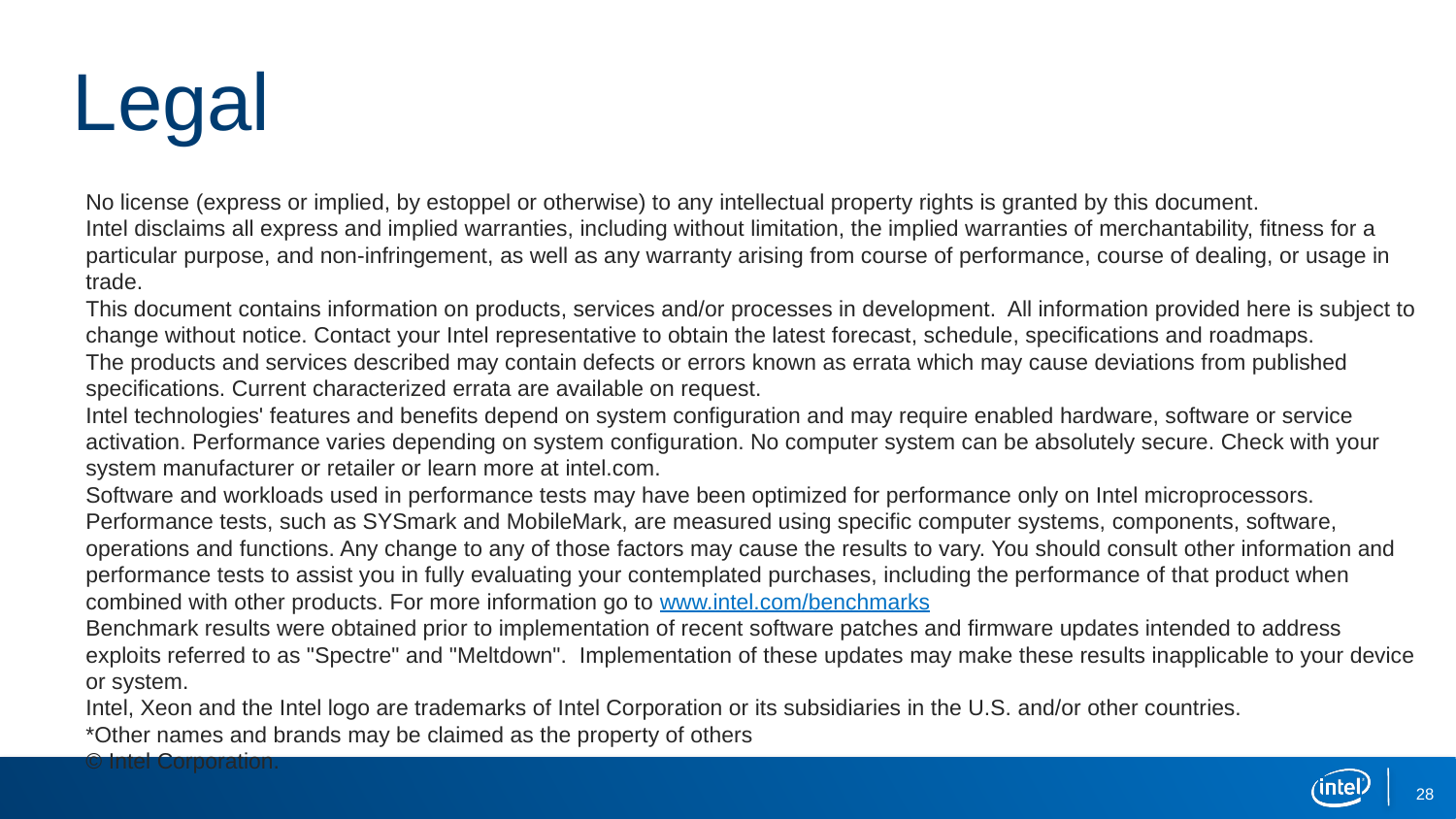

# Legal

No license (express or implied, by estoppel or otherwise) to any intellectual property rights is granted by this document.
Intel disclaims all express and implied warranties, including without limitation, the implied warranties of merchantability, fitness for a particular purpose, and non-infringement, as well as any warranty arising from course of performance, course of dealing, or usage in trade.
This document contains information on products, services and/or processes in development.  All information provided here is subject to change without notice. Contact your Intel representative to obtain the latest forecast, schedule, specifications and roadmaps.
The products and services described may contain defects or errors known as errata which may cause deviations from published specifications. Current characterized errata are available on request.
Intel technologies' features and benefits depend on system configuration and may require enabled hardware, software or service activation. Performance varies depending on system configuration. No computer system can be absolutely secure. Check with your system manufacturer or retailer or learn more at intel.com.
Software and workloads used in performance tests may have been optimized for performance only on Intel microprocessors. Performance tests, such as SYSmark and MobileMark, are measured using specific computer systems, components, software, operations and functions. Any change to any of those factors may cause the results to vary. You should consult other information and performance tests to assist you in fully evaluating your contemplated purchases, including the performance of that product when combined with other products. For more information go to www.intel.com/benchmarks
Benchmark results were obtained prior to implementation of recent software patches and firmware updates intended to address exploits referred to as "Spectre" and "Meltdown".  Implementation of these updates may make these results inapplicable to your device or system.
Intel, Xeon and the Intel logo are trademarks of Intel Corporation or its subsidiaries in the U.S. and/or other countries.
*Other names and brands may be claimed as the property of others
© Intel Corporation.

28